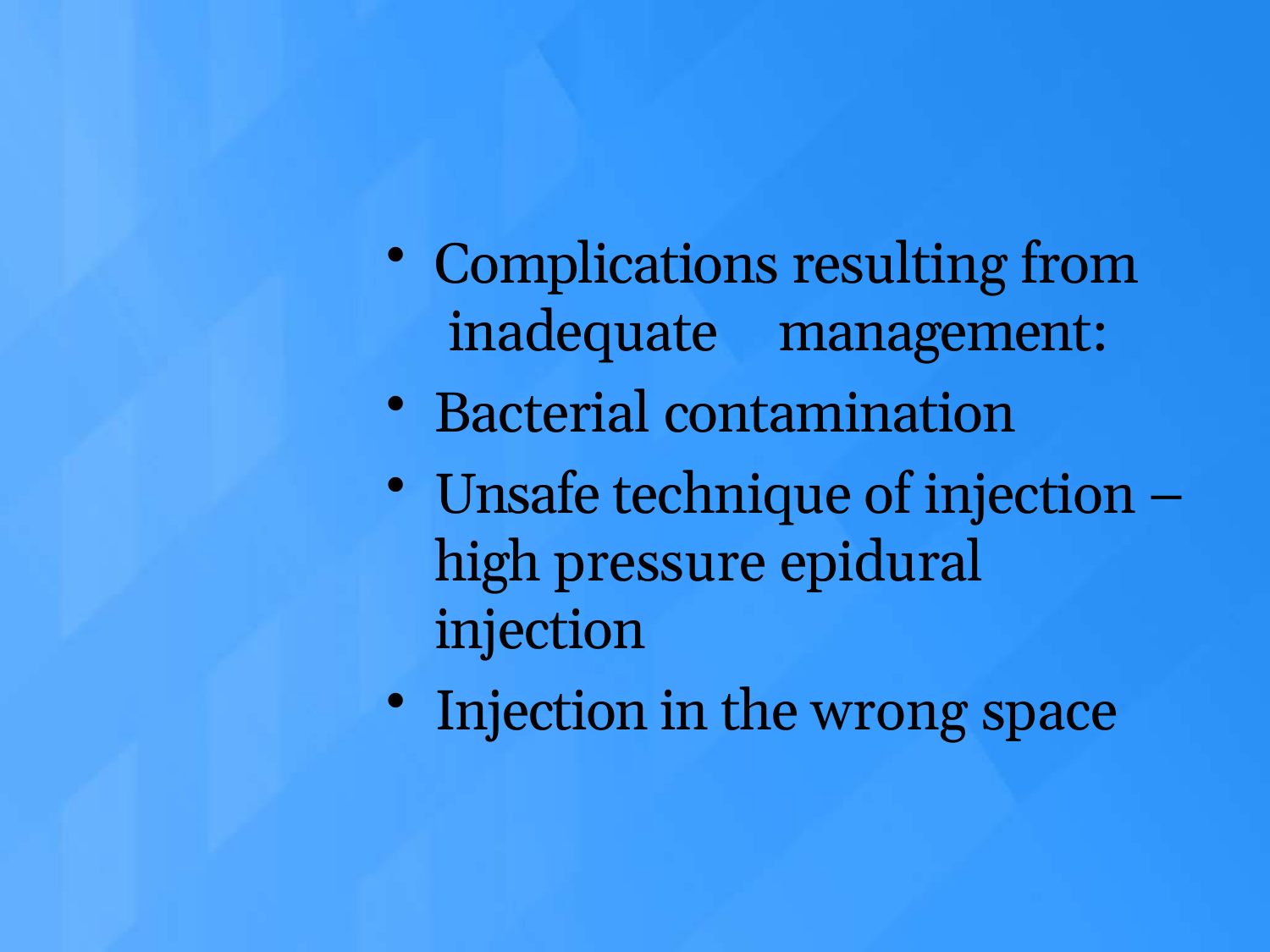

Complications resulting from  inadequate	management:
Bacterial contamination
Unsafe technique of injection –  high pressure epidural injection
Injection in the wrong space